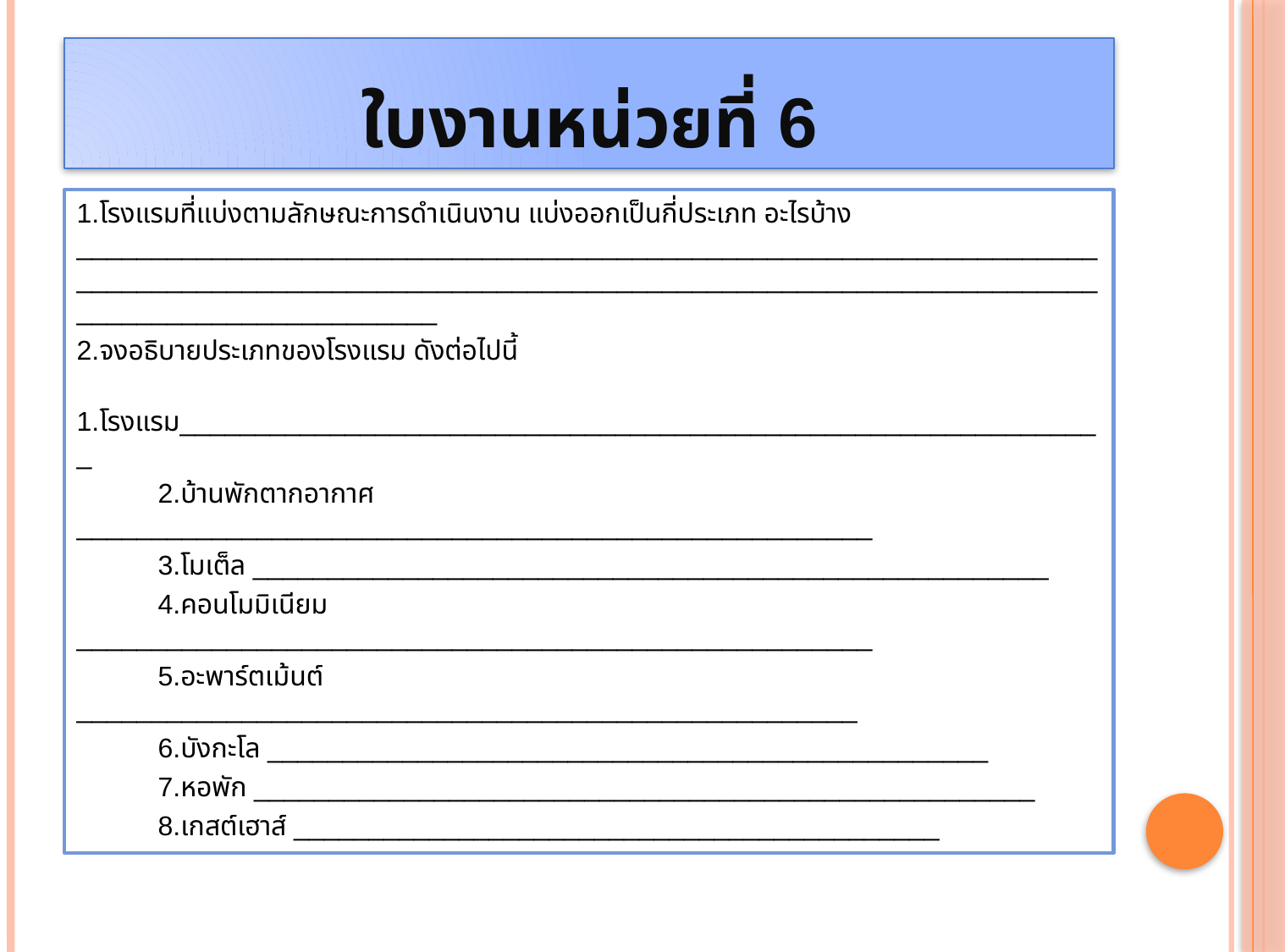

# ใบงานหน่วยที่ 6
1.โรงแรมที่แบ่งตามลักษณะการดำเนินงาน แบ่งออกเป็นกี่ประเภท อะไรบ้าง ________________________________________________________________________________________________________________________________________________________________
2.จงอธิบายประเภทของโรงแรม ดังต่อไปนี้
	1.โรงแรม______________________________________________________________
	2.บ้านพักตากอากาศ _____________________________________________________
	3.โมเต็ล _____________________________________________________
	4.คอนโมมิเนียม _____________________________________________________
	5.อะพาร์ตเม้นต์ ____________________________________________________
	6.บังกะโล ________________________________________________
	7.หอพัก ____________________________________________________
	8.เกสต์เฮาส์ ___________________________________________